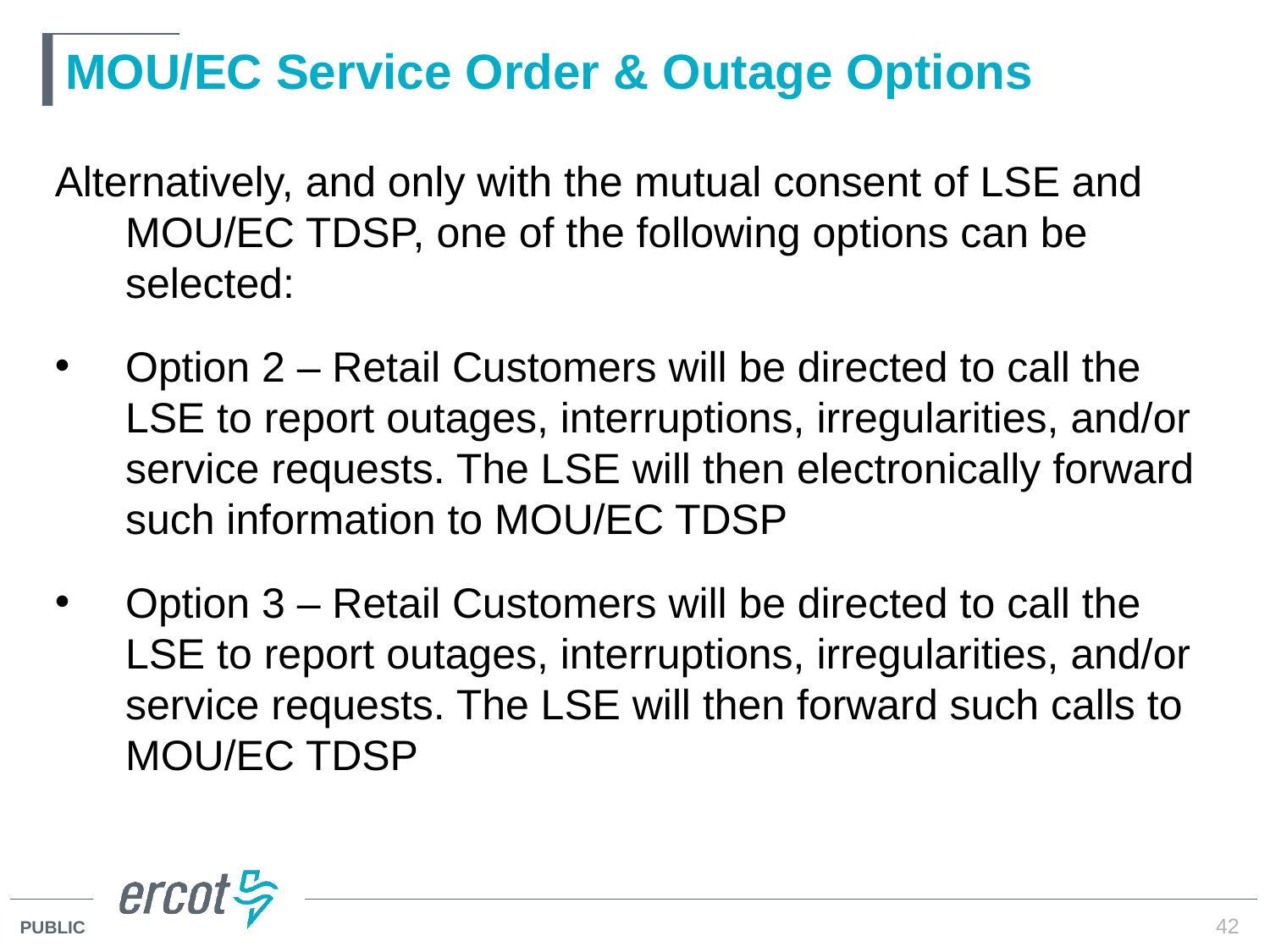

# MOU/EC Service Order & Outage Options
Alternatively, and only with the mutual consent of LSE and MOU/EC TDSP, one of the following options can be selected:

Option 2 – Retail Customers will be directed to call the LSE to report outages, interruptions, irregularities, and/or service requests. The LSE will then electronically forward such information to MOU/EC TDSP

Option 3 – Retail Customers will be directed to call the LSE to report outages, interruptions, irregularities, and/or service requests. The LSE will then forward such calls to MOU/EC TDSP
42